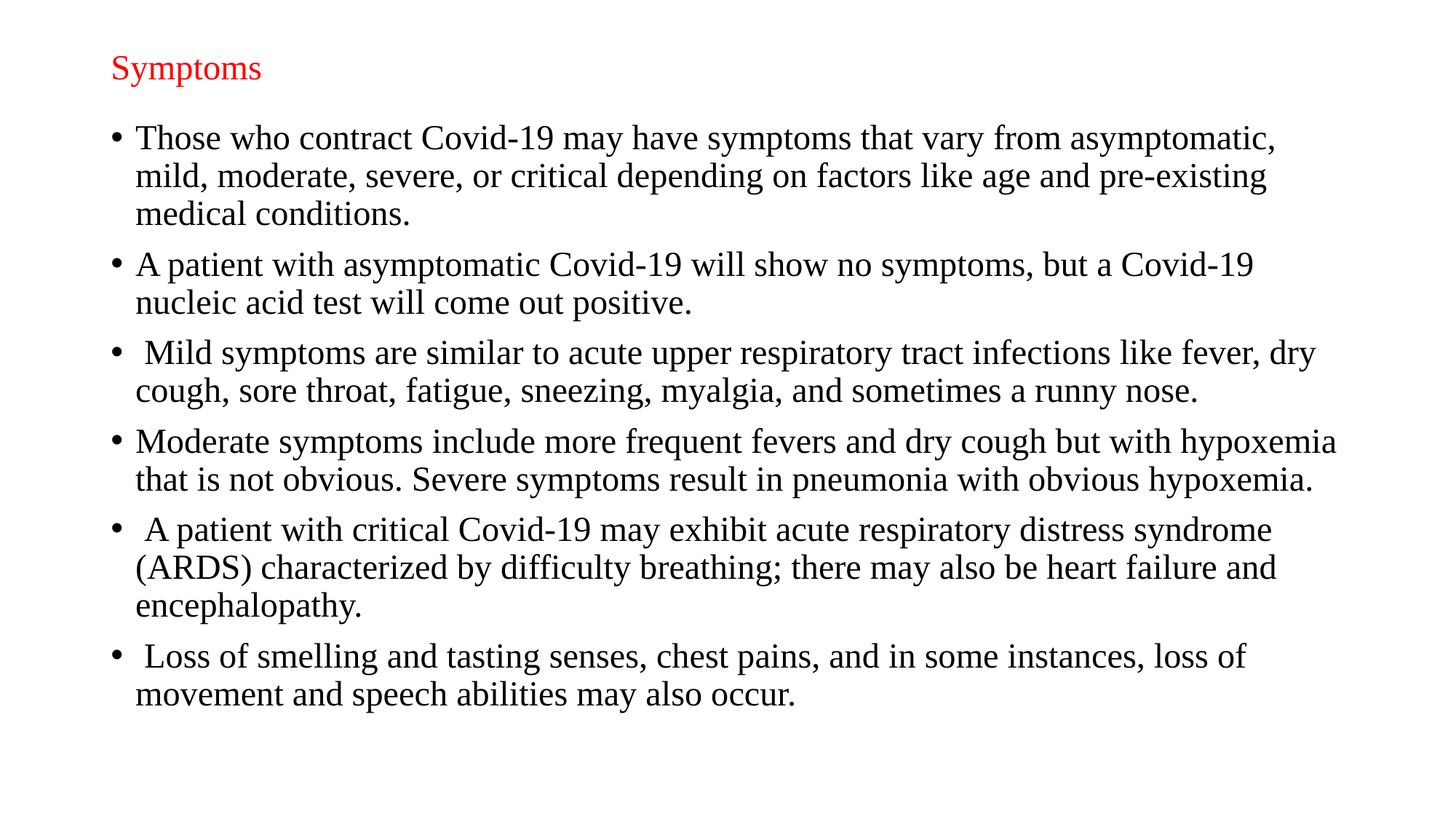

# Symptoms
Those who contract Covid-19 may have symptoms that vary from asymptomatic, mild, moderate, severe, or critical depending on factors like age and pre-existing medical conditions.
A patient with asymptomatic Covid-19 will show no symptoms, but a Covid-19 nucleic acid test will come out positive.
 Mild symptoms are similar to acute upper respiratory tract infections like fever, dry cough, sore throat, fatigue, sneezing, myalgia, and sometimes a runny nose.
Moderate symptoms include more frequent fevers and dry cough but with hypoxemia that is not obvious. Severe symptoms result in pneumonia with obvious hypoxemia.
 A patient with critical Covid-19 may exhibit acute respiratory distress syndrome (ARDS) characterized by difficulty breathing; there may also be heart failure and encephalopathy.
 Loss of smelling and tasting senses, chest pains, and in some instances, loss of movement and speech abilities may also occur.